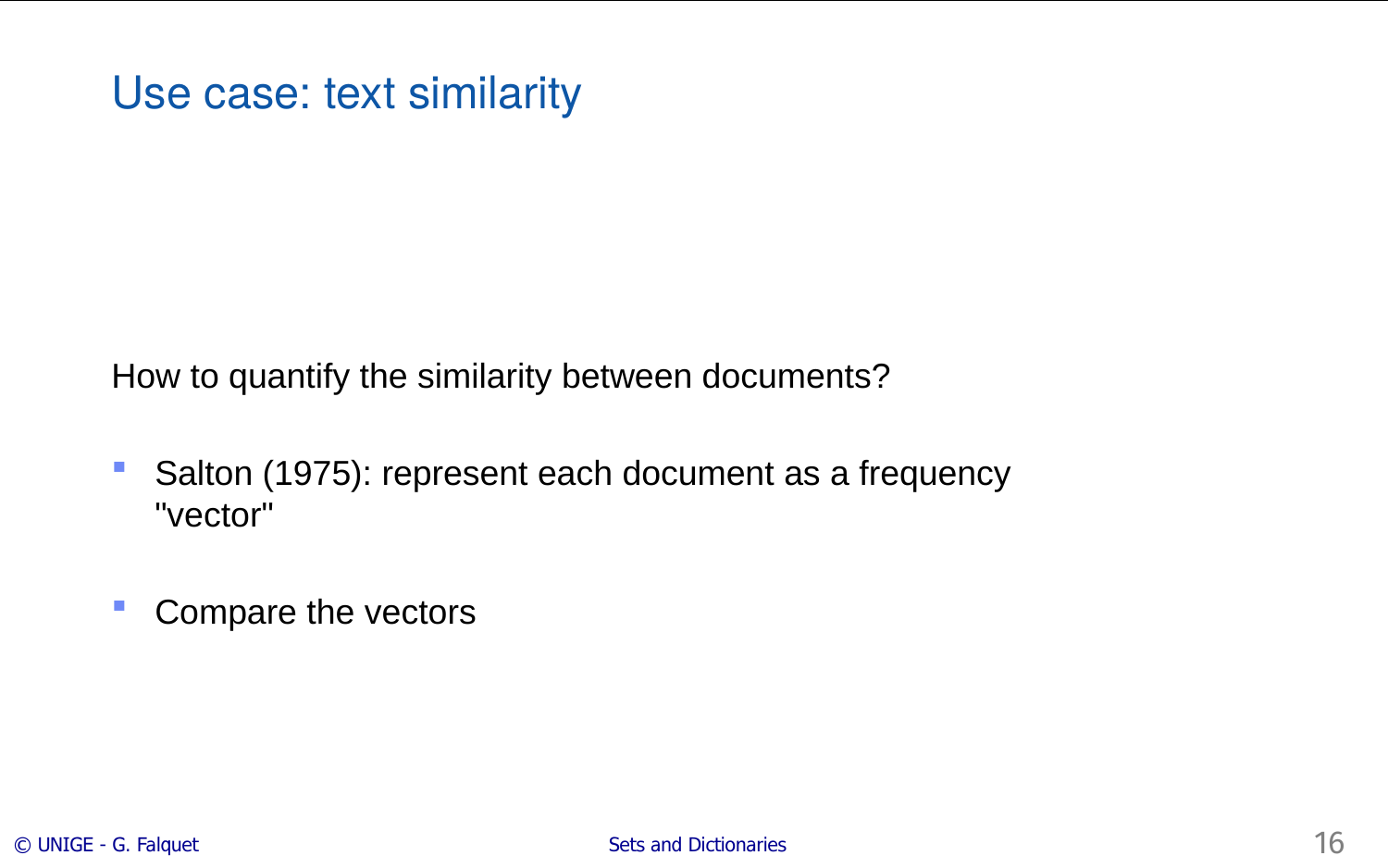

# Use case: text similarity
How to quantify the similarity between documents?

Salton (1975): represent each document as a frequency "vector"

Compare the vectors
16
Sets and Dictionaries
© UNIGE - G. Falquet